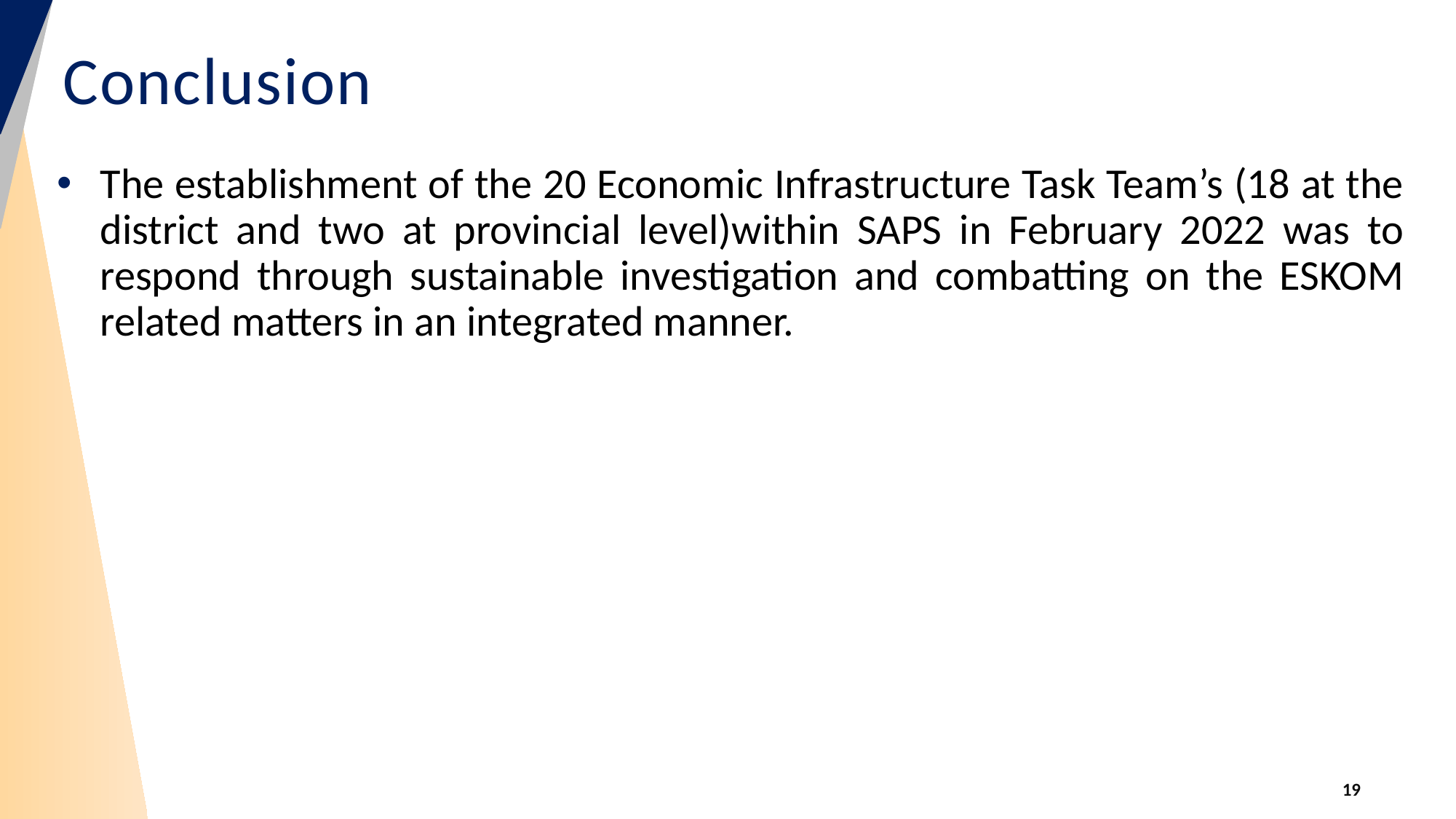

# Conclusion
The establishment of the 20 Economic Infrastructure Task Team’s (18 at the district and two at provincial level)within SAPS in February 2022 was to respond through sustainable investigation and combatting on the ESKOM related matters in an integrated manner.
19